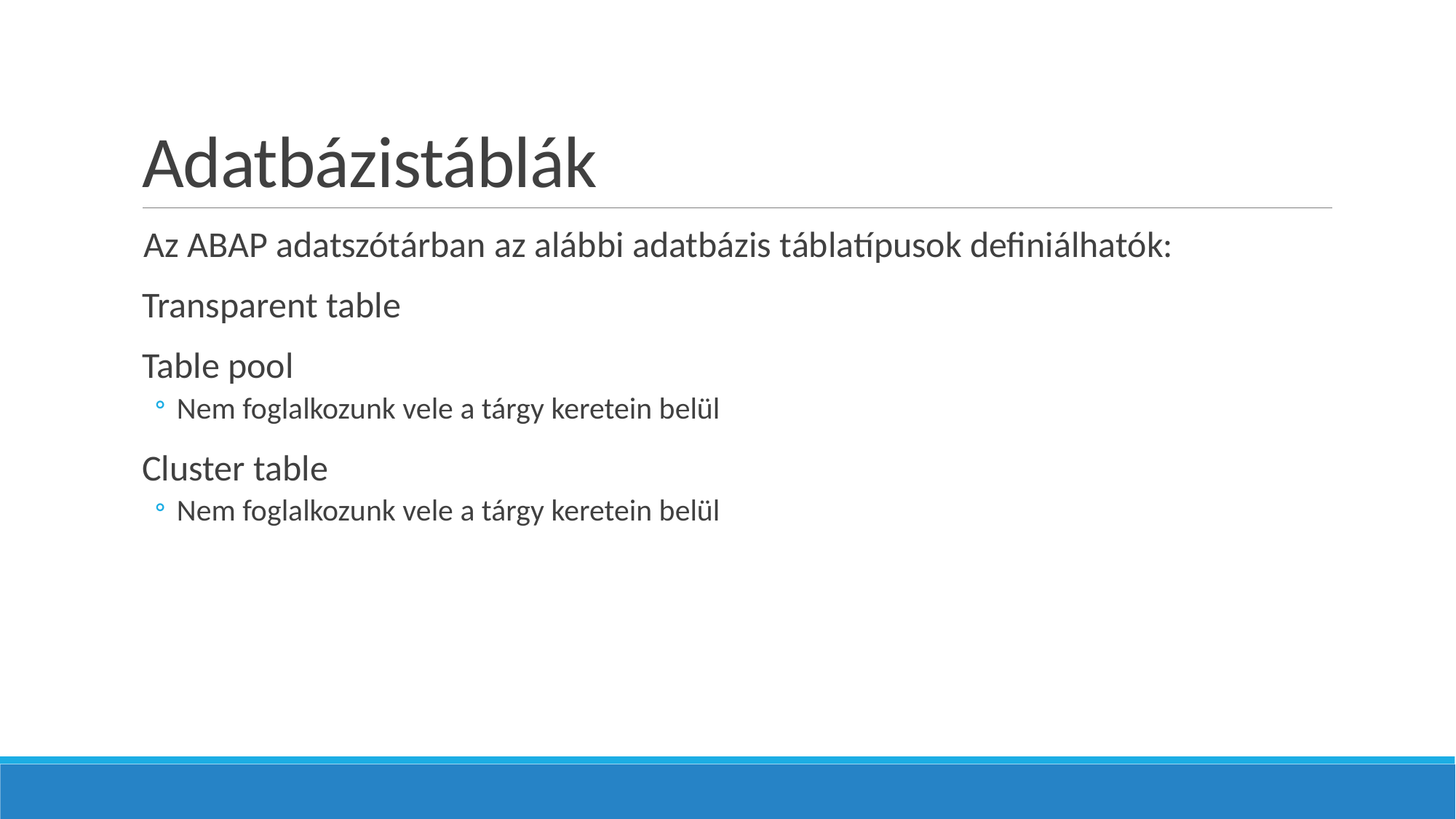

# Adatbázistáblák
Az ABAP adatszótárban az alábbi adatbázis táblatípusok definiálhatók:
Transparent table
Table pool
Nem foglalkozunk vele a tárgy keretein belül
Cluster table
Nem foglalkozunk vele a tárgy keretein belül